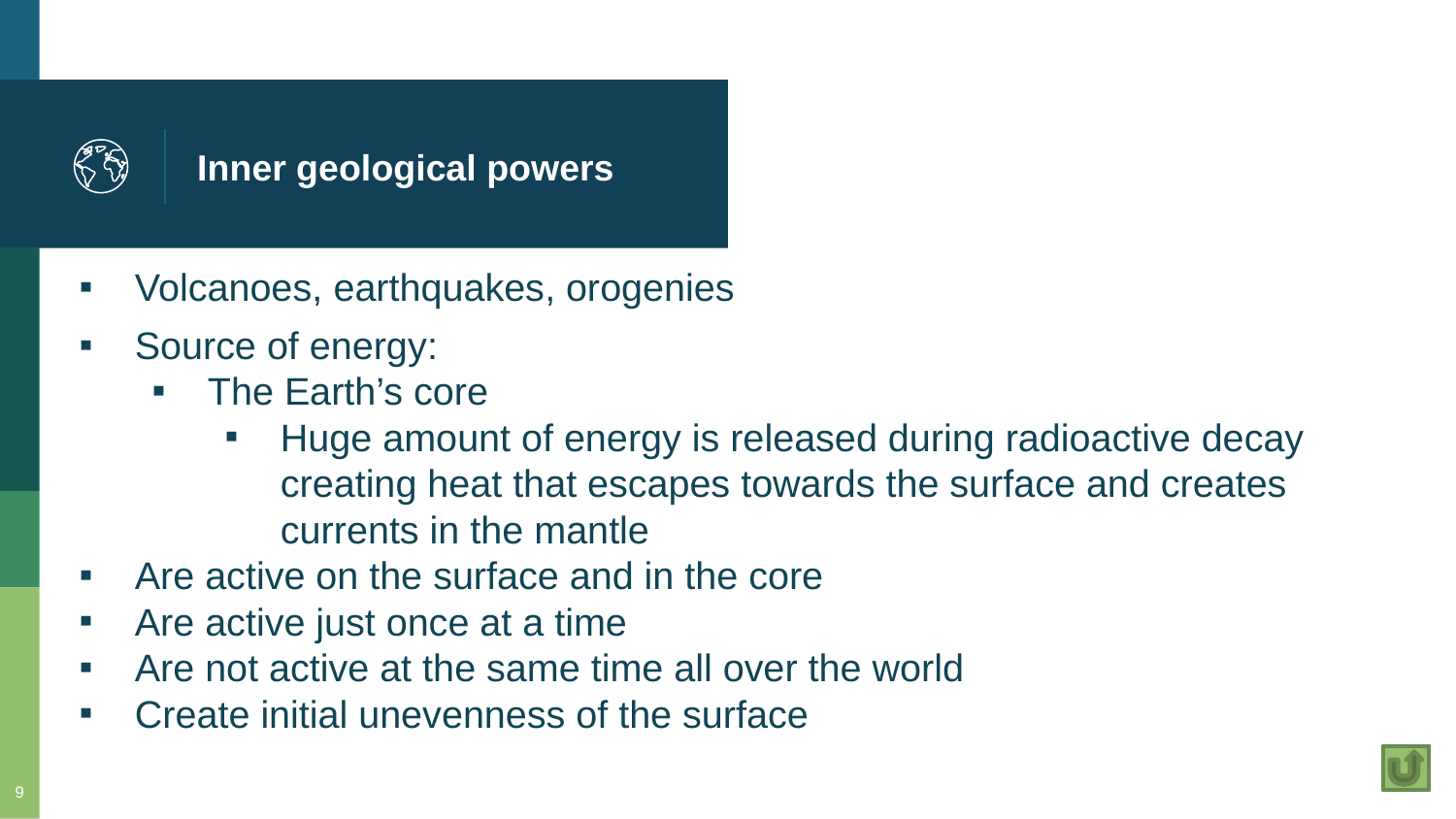

# Inner geological powers

Volcanoes, earthquakes, orogenies
Source of energy:
The Earth’s core
Huge amount of energy is released during radioactive decay creating heat that escapes towards the surface and creates currents in the mantle
Are active on the surface and in the core
Are active just once at a time
Are not active at the same time all over the world
Create initial unevenness of the surface

9